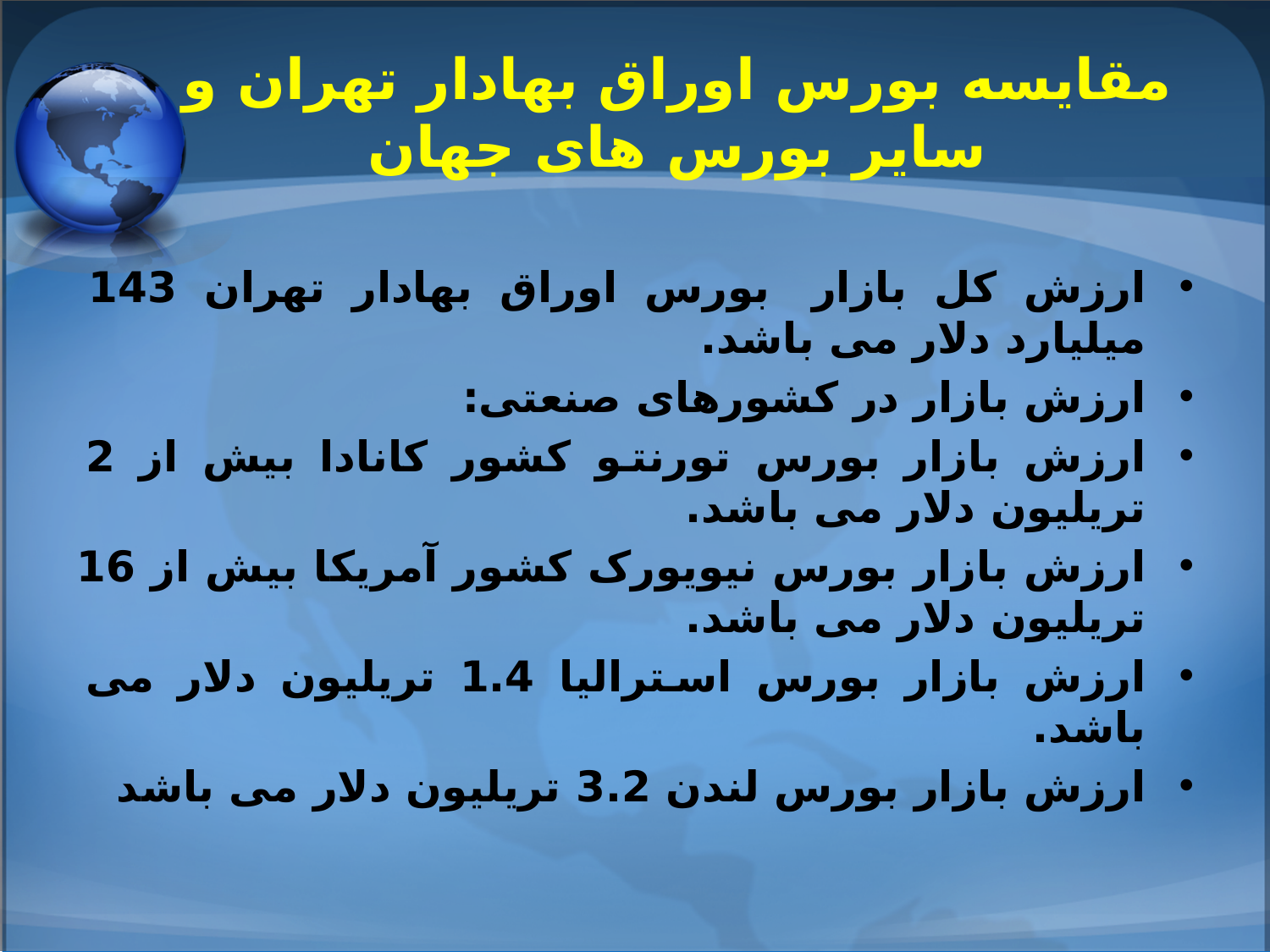

# مقایسه بورس اوراق بهادار تهران و سایر بورس های جهان
ارزش کل بازار  بورس اوراق بهادار تهران 143 میلیارد دلار می باشد.
ارزش بازار در کشورهای صنعتی:
ارزش بازار بورس تورنتو کشور کانادا بیش از 2 تریلیون دلار می باشد.
ارزش بازار بورس نیویورک کشور آمریکا بیش از 16 تریلیون دلار می باشد.
ارزش بازار بورس استرالیا 1.4 تریلیون دلار می باشد.
ارزش بازار بورس لندن 3.2 تریلیون دلار می باشد